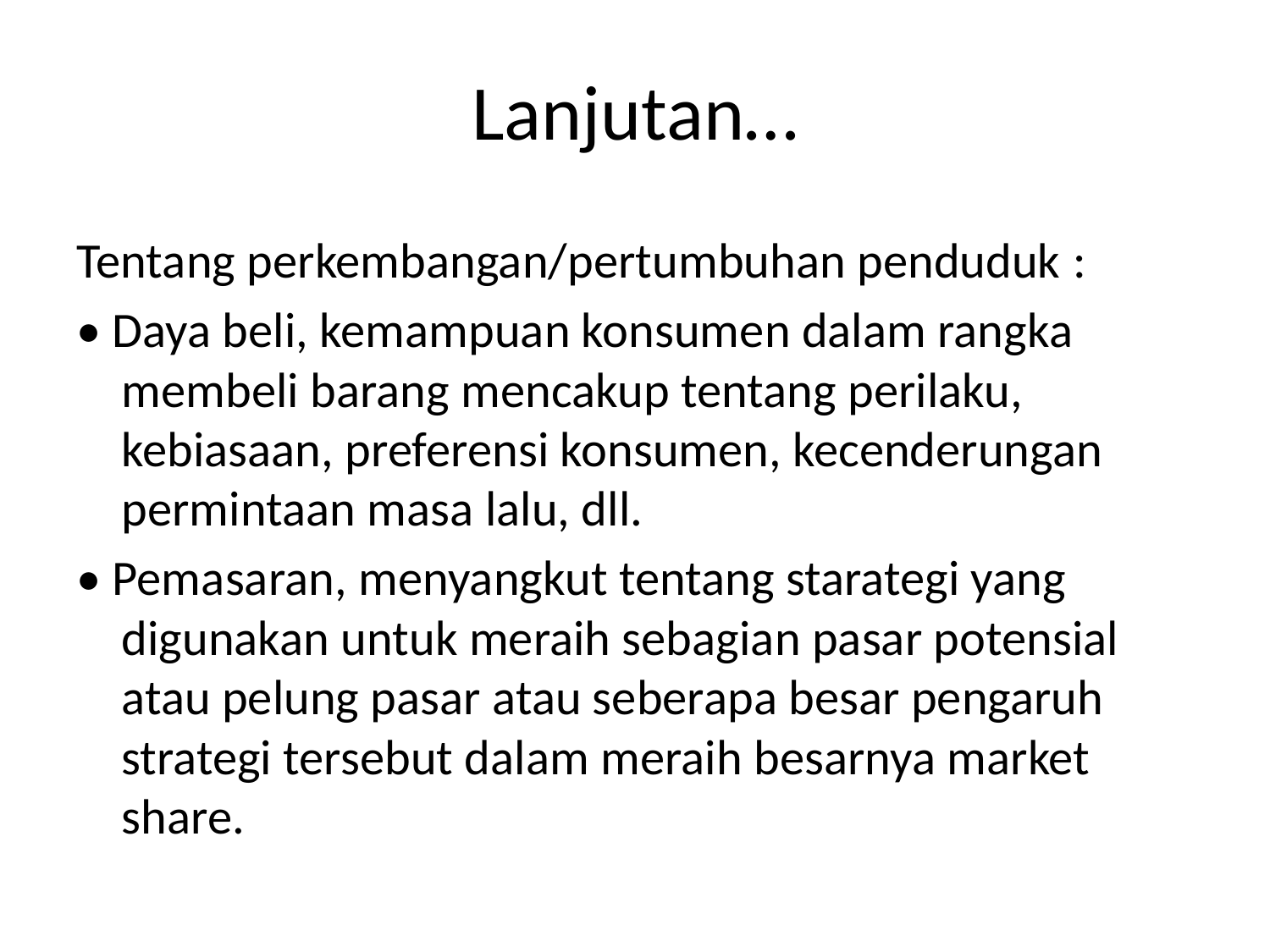

# Lanjutan…
Tentang perkembangan/pertumbuhan penduduk :
• Daya beli, kemampuan konsumen dalam rangka membeli barang mencakup tentang perilaku, kebiasaan, preferensi konsumen, kecenderungan permintaan masa lalu, dll.
• Pemasaran, menyangkut tentang starategi yang digunakan untuk meraih sebagian pasar potensial atau pelung pasar atau seberapa besar pengaruh strategi tersebut dalam meraih besarnya market share.